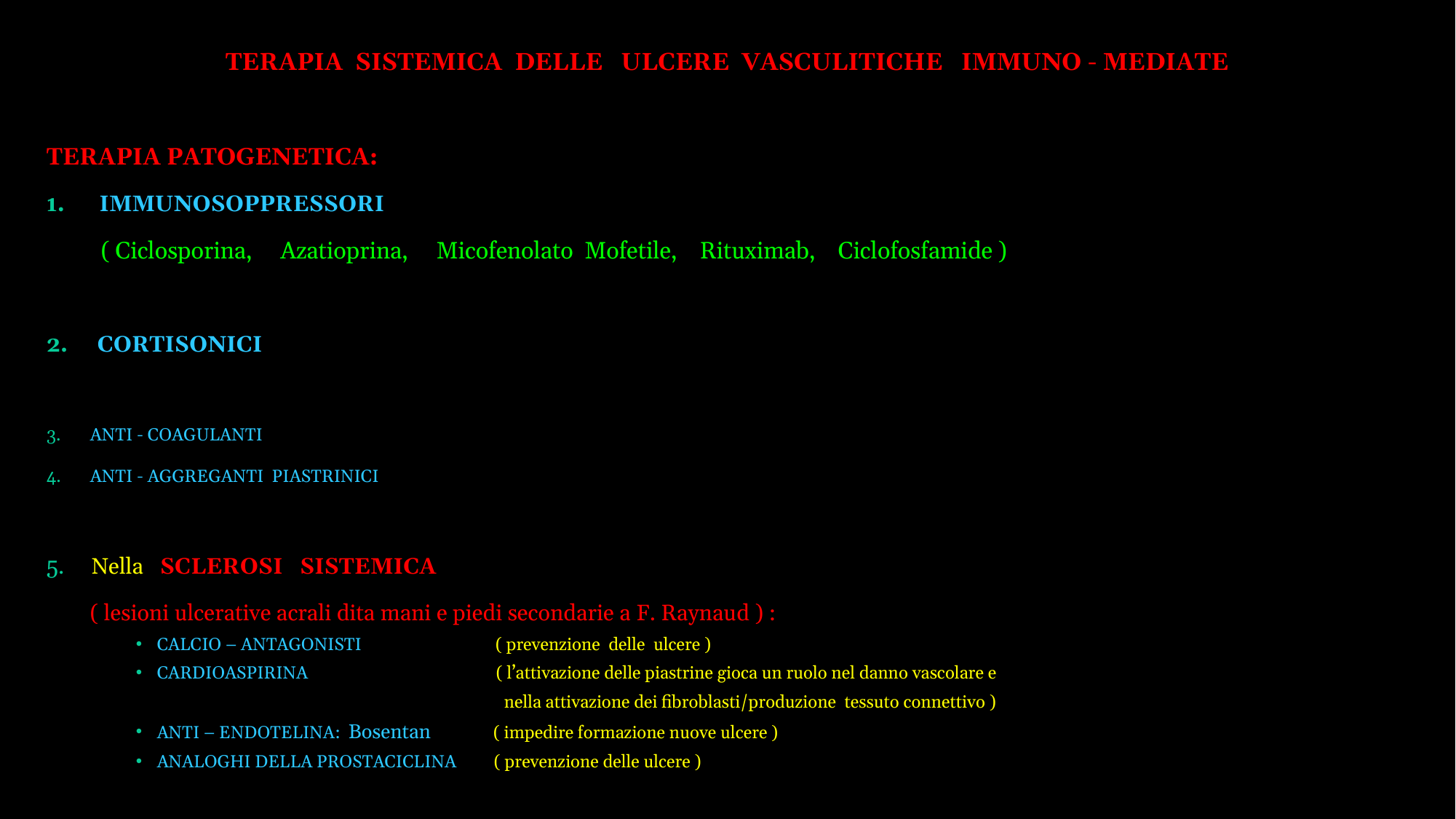

# TERAPIA  SISTEMICA  DELLE   ULCERE  VASCULITICHE   IMMUNO - MEDIATE
TERAPIA PATOGENETICA:
IMMUNOSOPPRESSORI
          ( Ciclosporina,     Azatioprina,     Micofenolato  Mofetile,    Rituximab,    Ciclofosfamide )

  CORTISONICI

 ANTI - COAGULANTI
 ANTI - AGGREGANTI  PIASTRINICI

 Nella   SCLEROSI   SISTEMICA
        ( lesioni ulcerative acrali dita mani e piedi secondarie a F. Raynaud ) :
CALCIO – ANTAGONISTI                                ( prevenzione  delle  ulcere )
CARDIOASPIRINA                                             ( l’attivazione delle piastrine gioca un ruolo nel danno vascolare e
                                                                                        nella attivazione dei fibroblasti/produzione  tessuto connettivo )
ANTI – ENDOTELINA:  Bosentan               ( impedire formazione nuove ulcere )
ANALOGHI DELLA PROSTACICLINA         ( prevenzione delle ulcere )